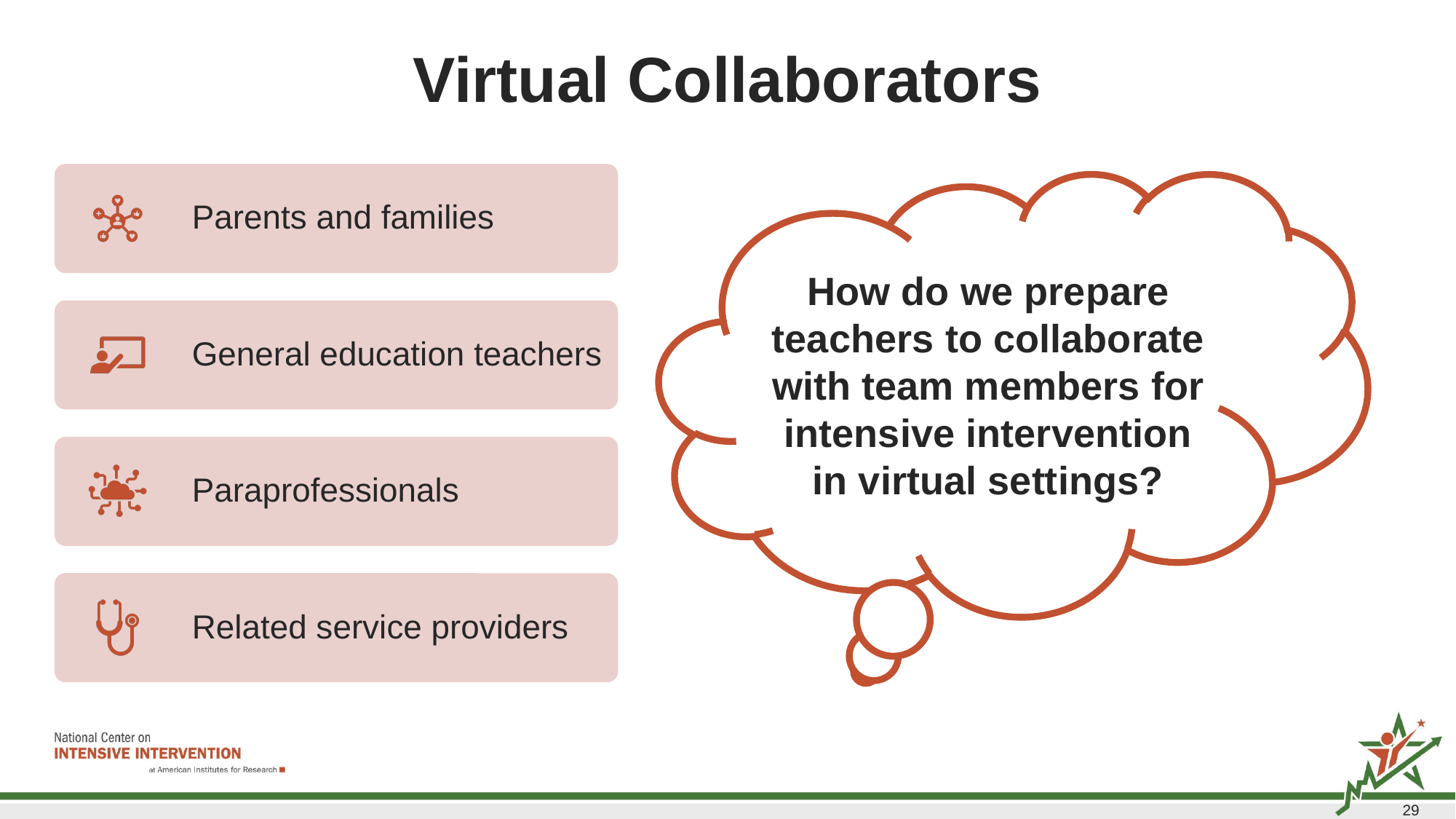

# Virtual Collaborators
Parents and families
General education teachers
Paraprofessionals
Related service providers
How do we prepare teachers to collaborate with team members for intensive intervention in virtual settings?
29